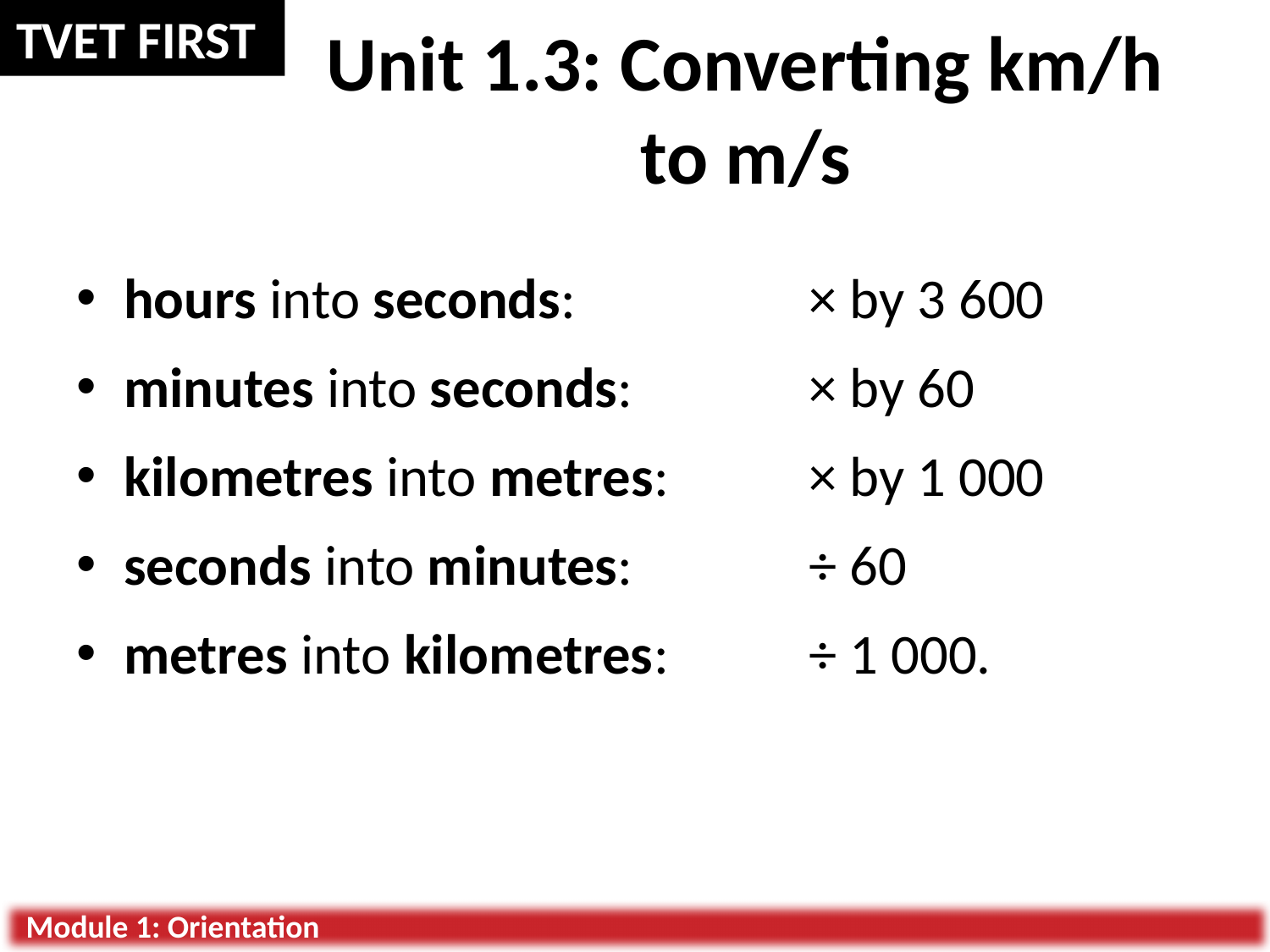

# Unit 1.3: Converting km/h to m/s
hours into seconds: 	× by 3 600
minutes into seconds: 	× by 60
kilometres into metres: 	× by 1 000
seconds into minutes: 	÷ 60
metres into kilometres: 	÷ 1 000.